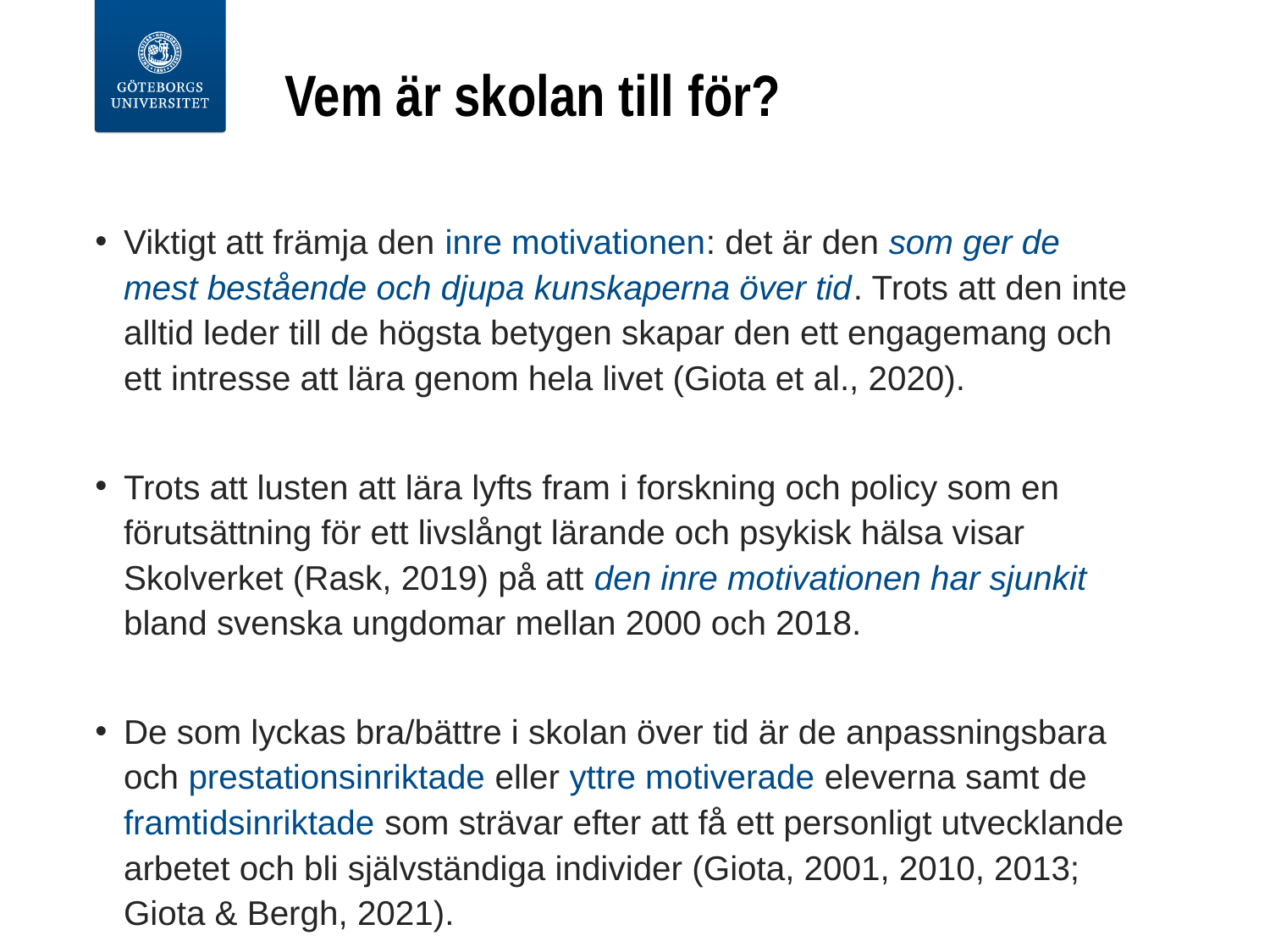

# Vem är skolan till för?
Viktigt att främja den inre motivationen: det är den som ger de mest bestående och djupa kunskaperna över tid. Trots att den inte alltid leder till de högsta betygen skapar den ett engagemang och ett intresse att lära genom hela livet (Giota et al., 2020).

Trots att lusten att lära lyfts fram i forskning och policy som en förutsättning för ett livslångt lärande och psykisk hälsa visar Skolverket (Rask, 2019) på att den inre motivationen har sjunkit bland svenska ungdomar mellan 2000 och 2018.

De som lyckas bra/bättre i skolan över tid är de anpassningsbara och prestationsinriktade eller yttre motiverade eleverna samt de framtidsinriktade som strävar efter att få ett personligt utvecklande arbetet och bli självständiga individer (Giota, 2001, 2010, 2013; Giota & Bergh, 2021).